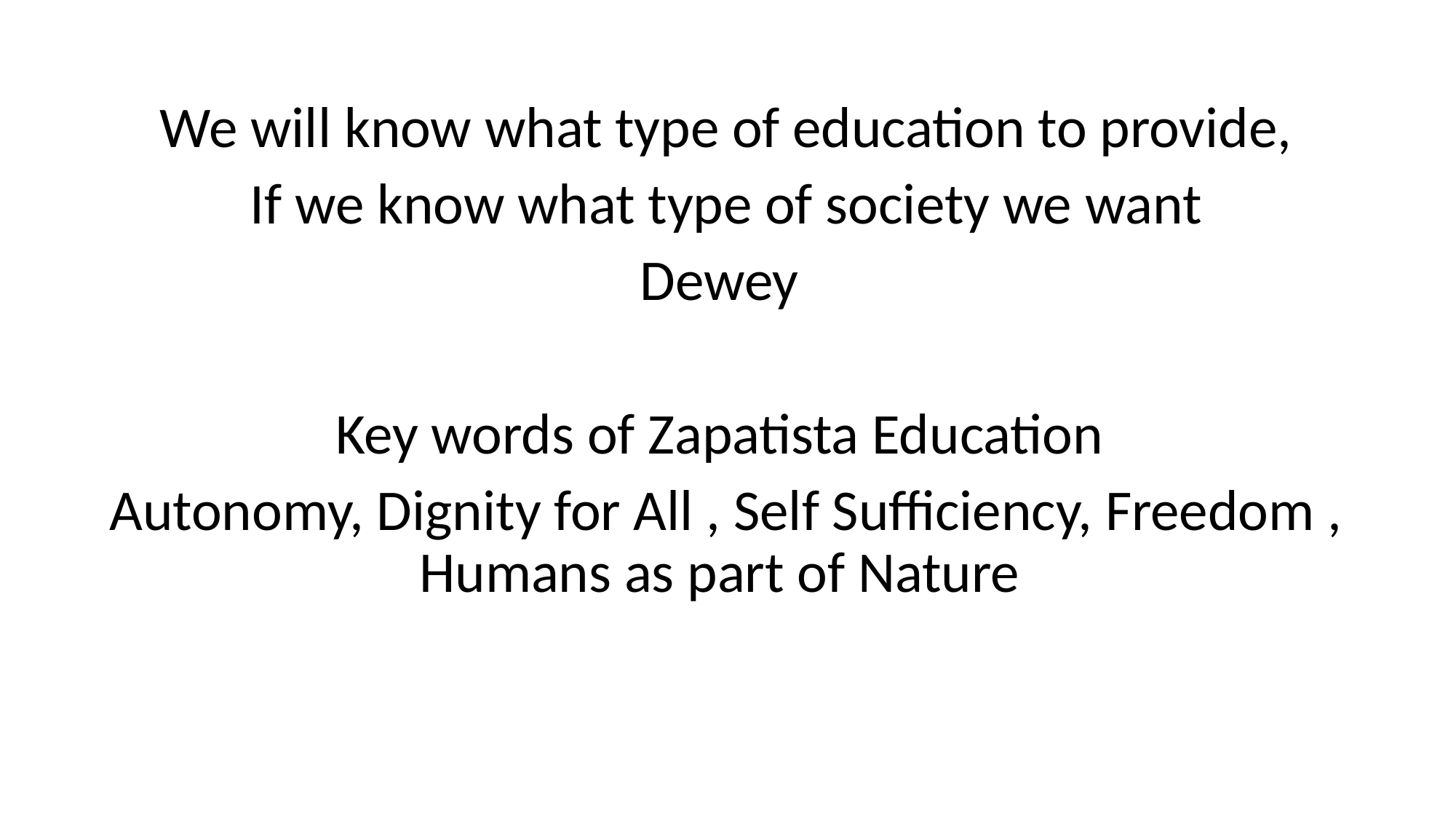

We will know what type of education to provide,
If we know what type of society we want
Dewey

Key words of Zapatista Education
Autonomy, Dignity for All , Self Sufficiency, Freedom , Humans as part of Nature